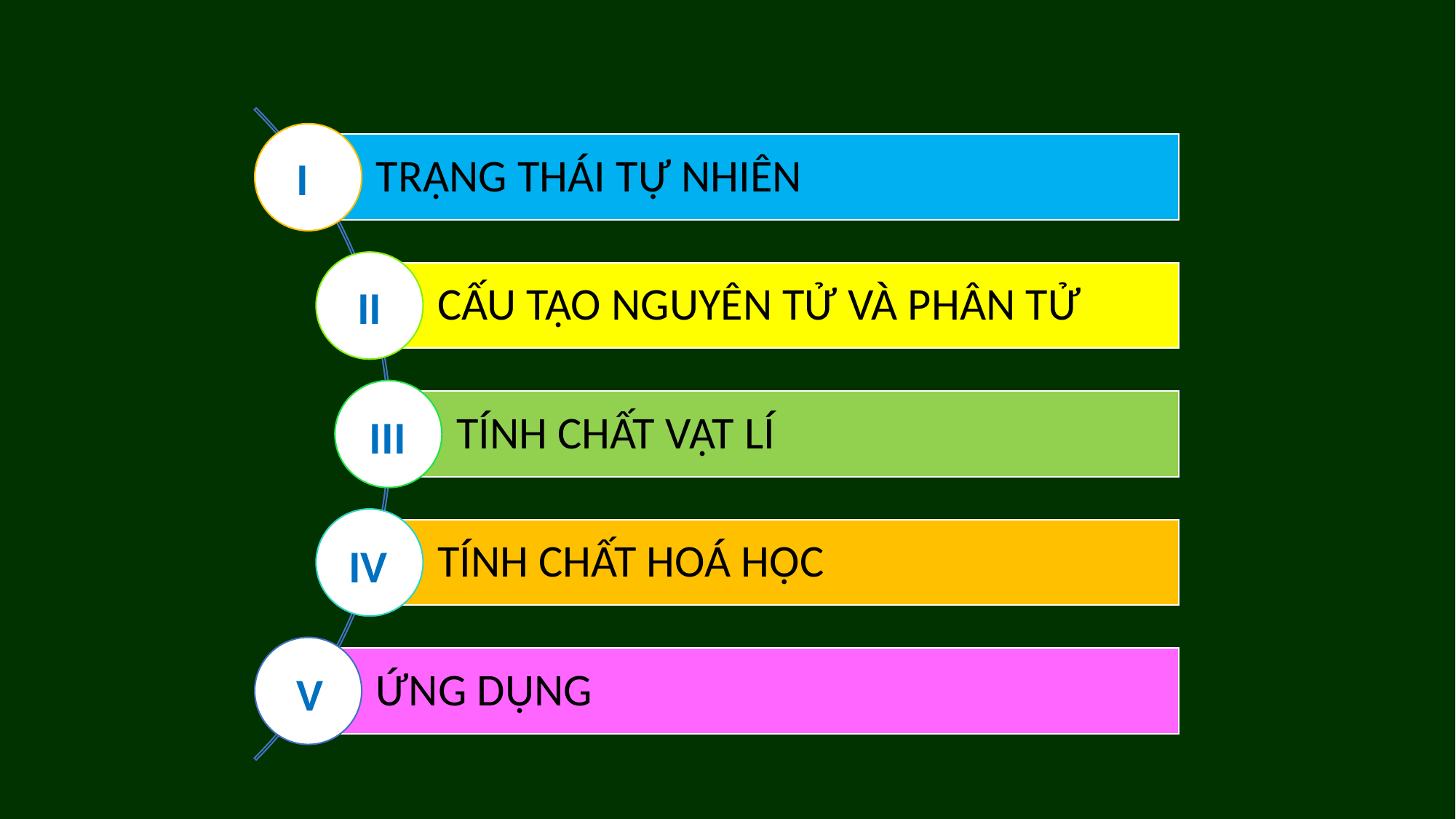

TRẠNG THÁI TỰ NHIÊN
I

CẤU TẠO NGUYÊN TỬ VÀ PHÂN TỬ
II

TÍNH CHẤT VẬT LÍ
III

TÍNH CHẤT HOÁ HỌC
IV

ỨNG DỤNG
V